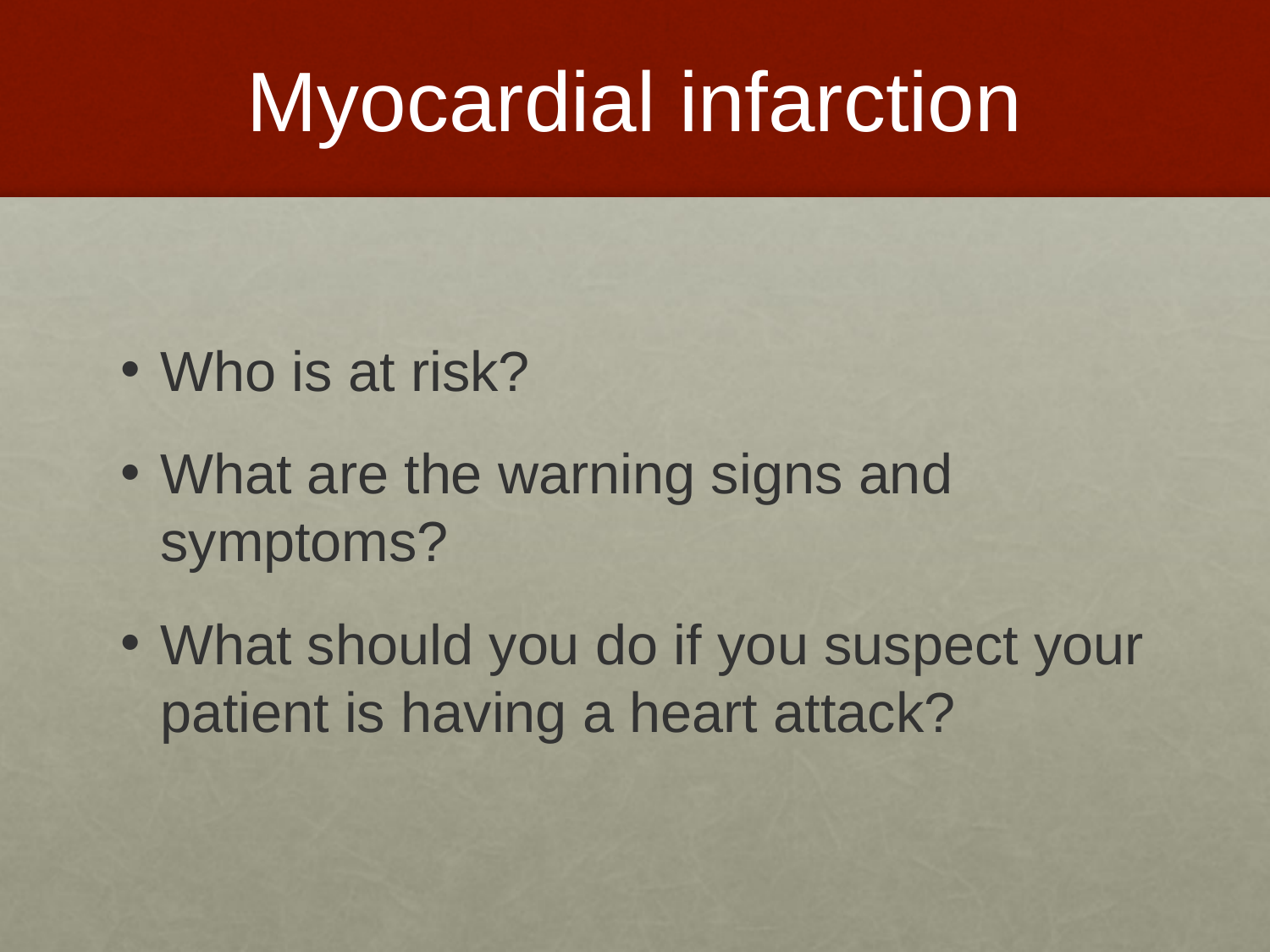

# Myocardial infarction
Who is at risk?
What are the warning signs and symptoms?
What should you do if you suspect your patient is having a heart attack?